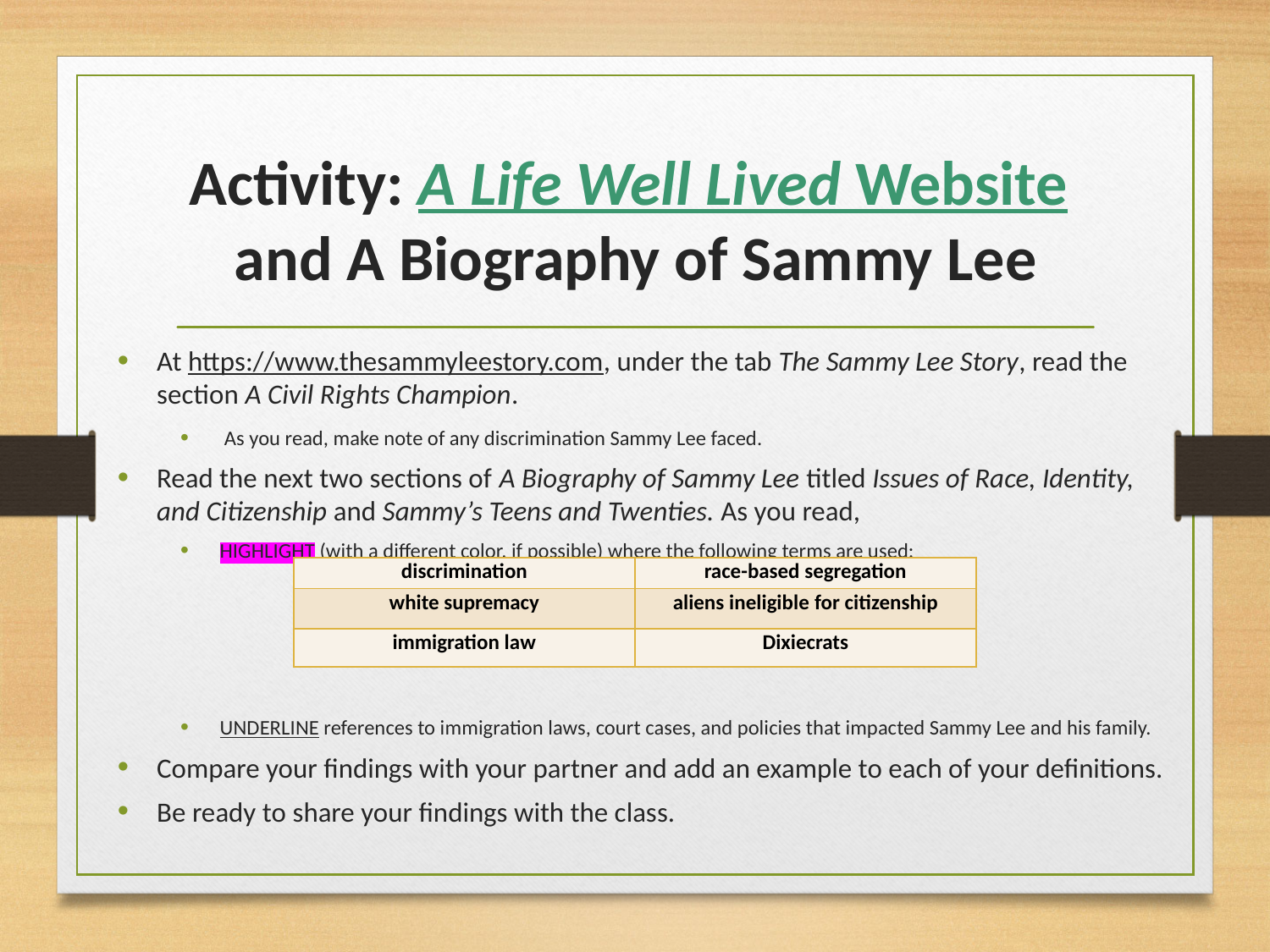

# Activity: A Life Well Lived Website and A Biography of Sammy Lee
At https://www.thesammyleestory.com, under the tab The Sammy Lee Story, read the section A Civil Rights Champion.
 As you read, make note of any discrimination Sammy Lee faced.
Read the next two sections of A Biography of Sammy Lee titled Issues of Race, Identity, and Citizenship and Sammy’s Teens and Twenties. As you read,
HIGHLIGHT (with a different color, if possible) where the following terms are used:

UNDERLINE references to immigration laws, court cases, and policies that impacted Sammy Lee and his family.
Compare your findings with your partner and add an example to each of your definitions.
Be ready to share your findings with the class.
| discrimination | race-based segregation |
| --- | --- |
| white supremacy | aliens ineligible for citizenship |
| immigration law | Dixiecrats |